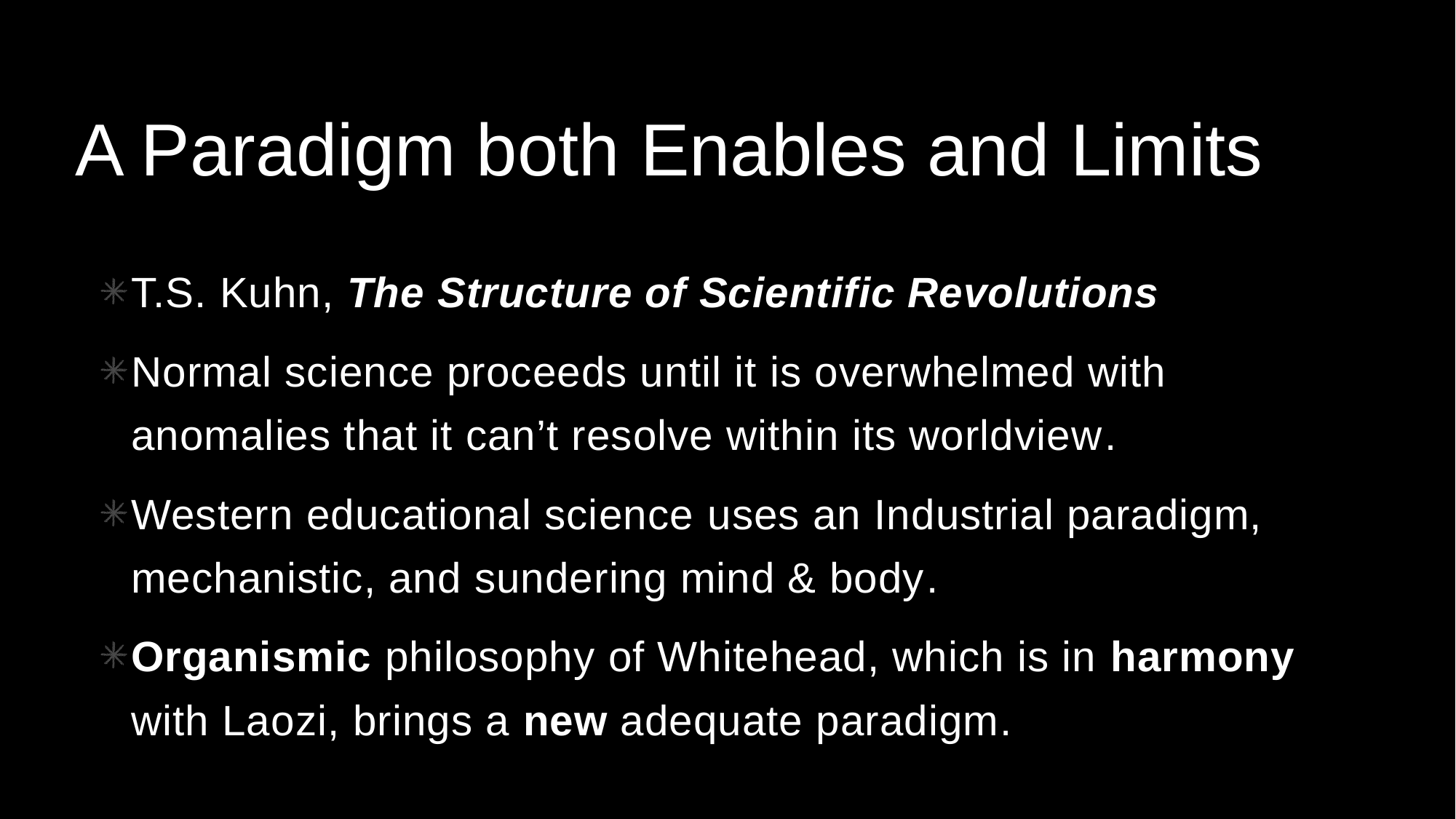

# A Paradigm both Enables and Limits
T.S. Kuhn, The Structure of Scientific Revolutions
Normal science proceeds until it is overwhelmed with anomalies that it can’t resolve within its worldview.
Western educational science uses an Industrial paradigm, mechanistic, and sundering mind & body.
Organismic philosophy of Whitehead, which is in harmony with Laozi, brings a new adequate paradigm.